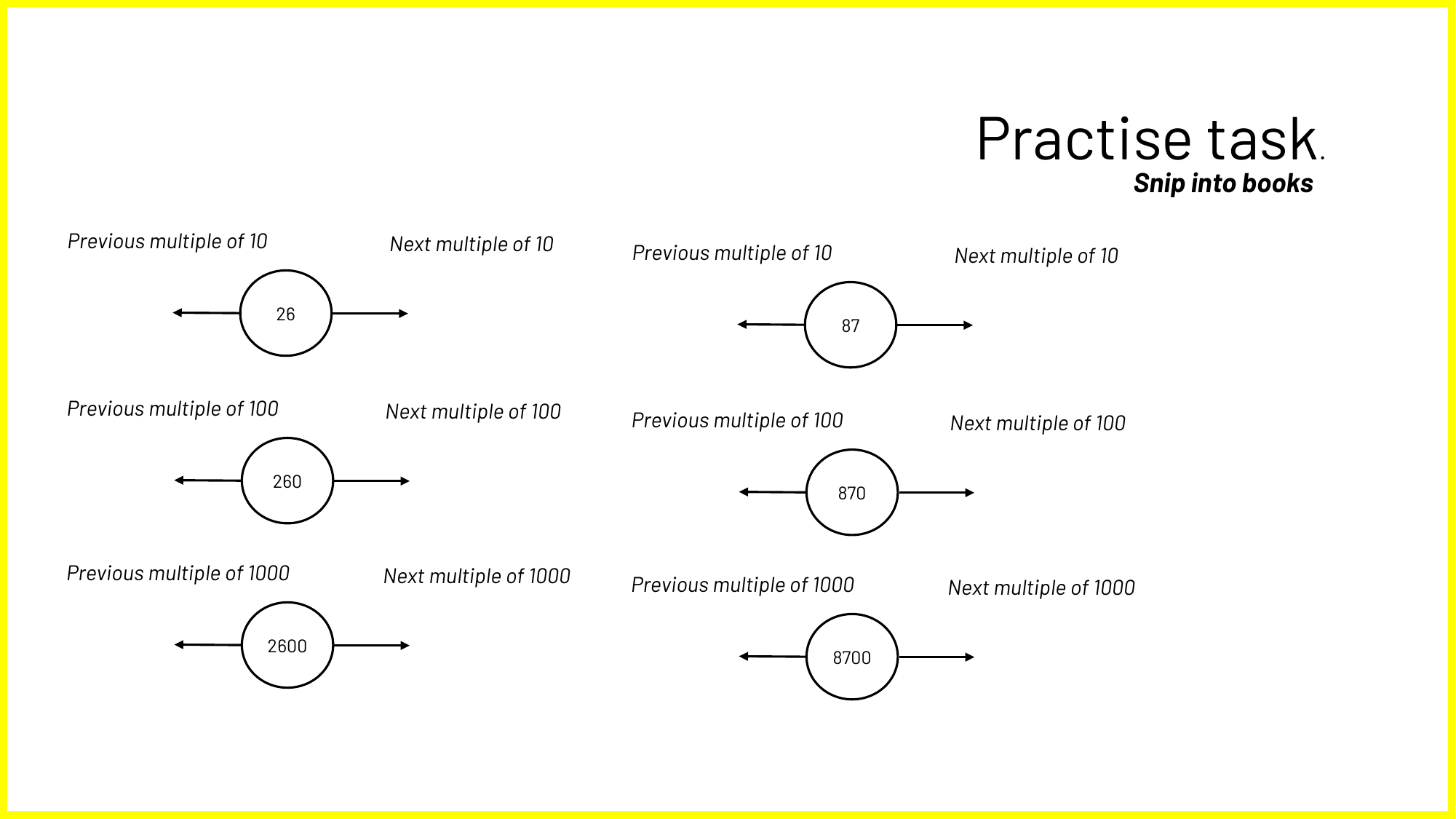

Practise task.
Snip into books
Previous multiple of 10
Next multiple of 10
Previous multiple of 10
Next multiple of 10
26
87
Previous multiple of 100
Next multiple of 100
Previous multiple of 100
Next multiple of 100
260
870
Previous multiple of 1000
Next multiple of 1000
Previous multiple of 1000
Next multiple of 1000
2600
8700